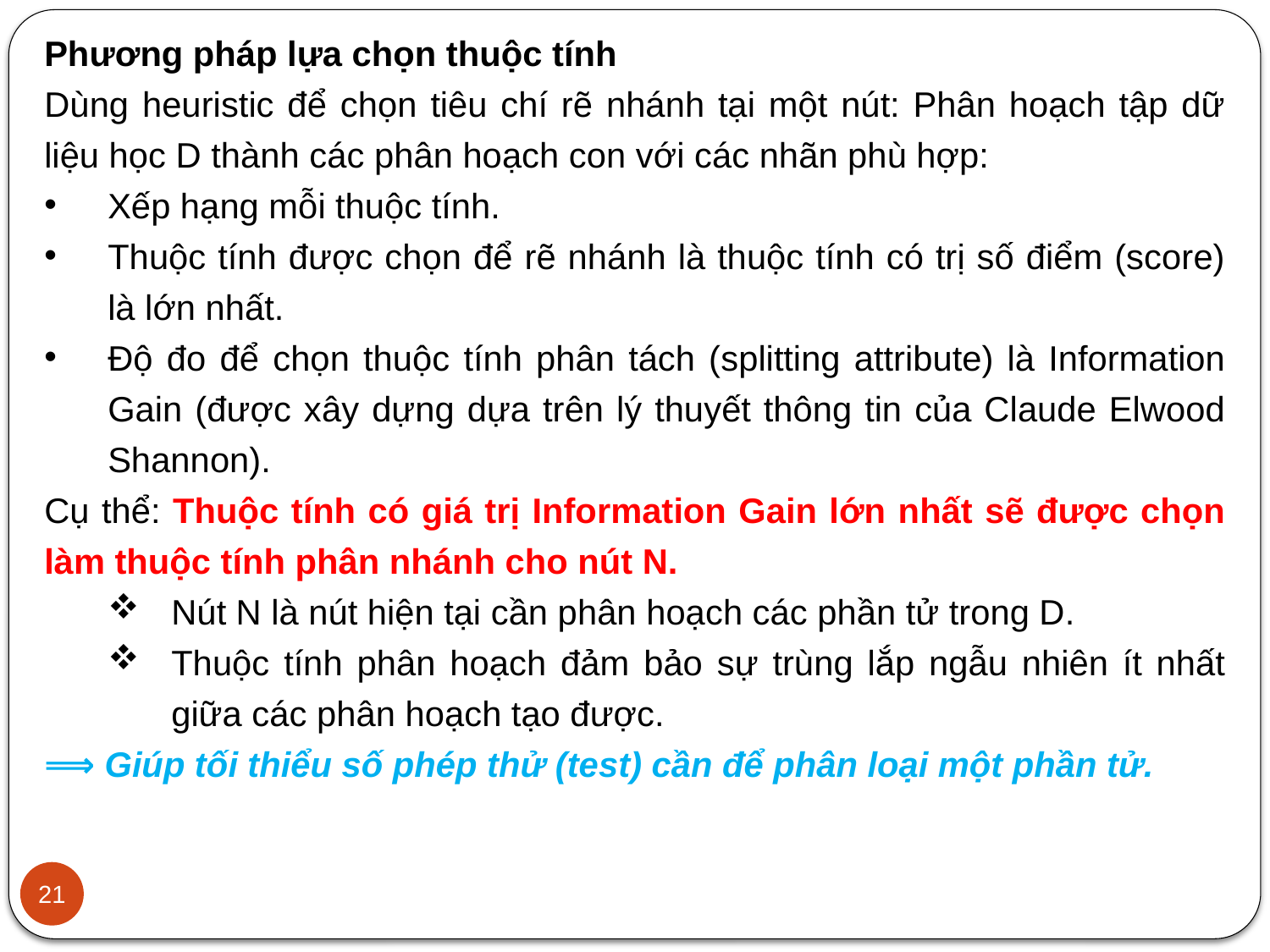

Phương pháp lựa chọn thuộc tính
Dùng heuristic để chọn tiêu chí rẽ nhánh tại một nút: Phân hoạch tập dữ liệu học D thành các phân hoạch con với các nhãn phù hợp:
Xếp hạng mỗi thuộc tính.
Thuộc tính được chọn để rẽ nhánh là thuộc tính có trị số điểm (score) là lớn nhất.
Độ đo để chọn thuộc tính phân tách (splitting attribute) là Information Gain (được xây dựng dựa trên lý thuyết thông tin của Claude Elwood Shannon).
Cụ thể: Thuộc tính có giá trị Information Gain lớn nhất sẽ được chọn làm thuộc tính phân nhánh cho nút N.
Nút N là nút hiện tại cần phân hoạch các phần tử trong D.
Thuộc tính phân hoạch đảm bảo sự trùng lắp ngẫu nhiên ít nhất giữa các phân hoạch tạo được.
⟹ Giúp tối thiểu số phép thử (test) cần để phân loại một phần tử.
21